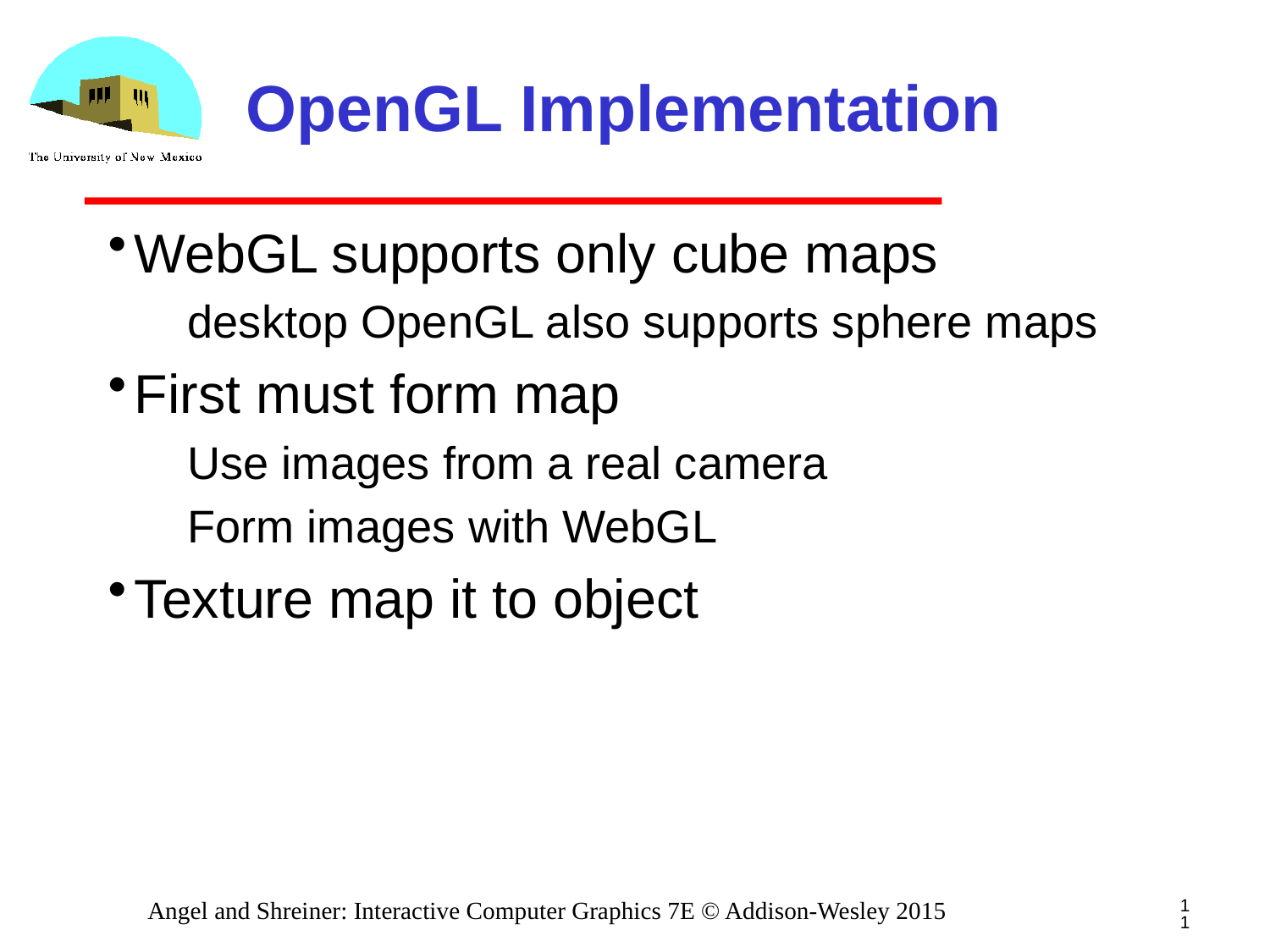

# OpenGL Implementation
WebGL supports only cube maps
desktop OpenGL also supports sphere maps
First must form map
Use images from a real camera
Form images with WebGL
Texture map it to object
11
Angel and Shreiner: Interactive Computer Graphics 7E © Addison-Wesley 2015